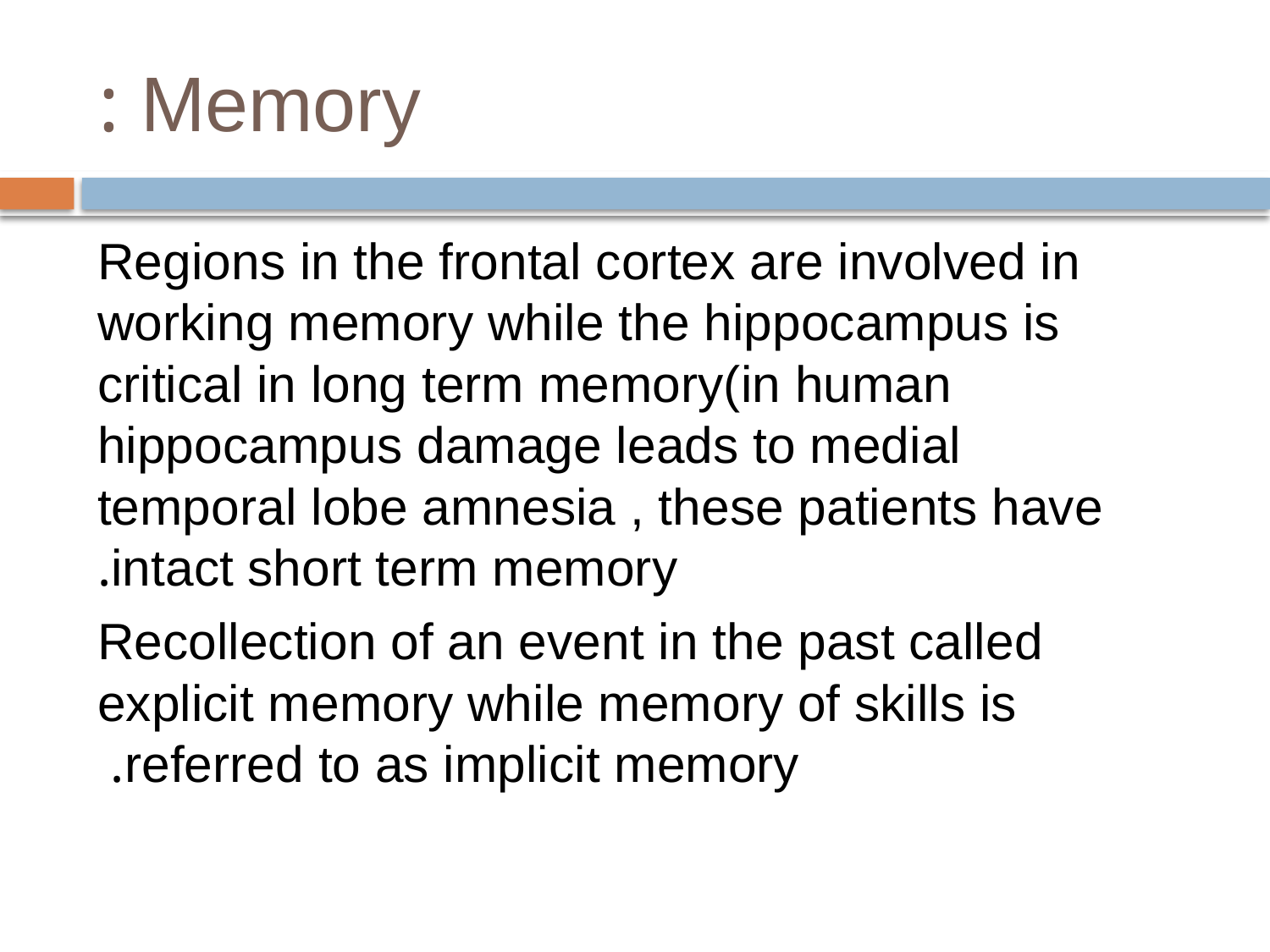

# Memory :
Regions in the frontal cortex are involved in working memory while the hippocampus is critical in long term memory(in human hippocampus damage leads to medial temporal lobe amnesia , these patients have intact short term memory.
Recollection of an event in the past called explicit memory while memory of skills is referred to as implicit memory.